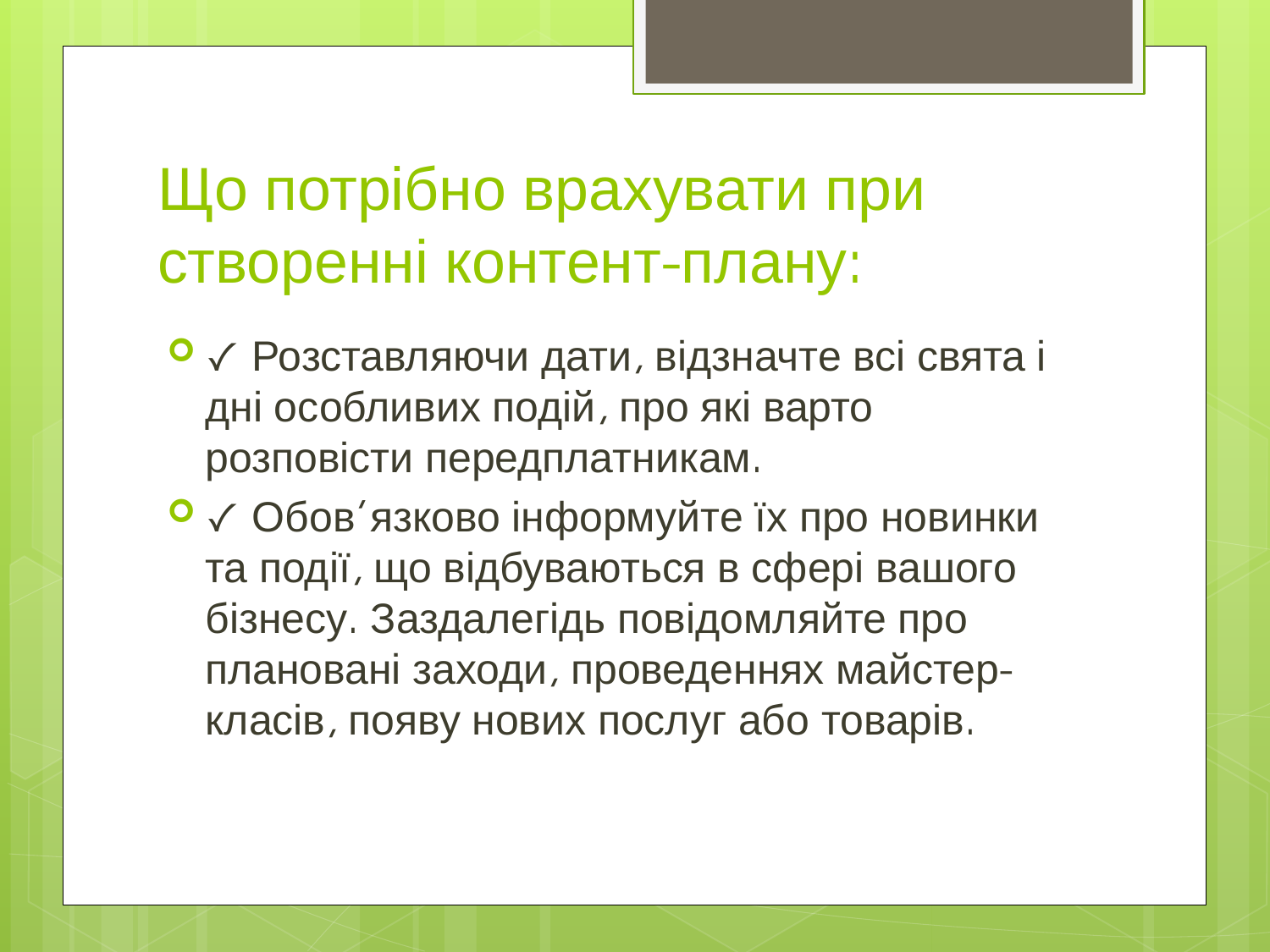

# Що потрібно врахувати при створенні контент-плану:
✓ Розставляючи дати, відзначте всі свята і дні особливих подій, про які варто розповісти передплатникам.
✓ Обов’язково інформуйте їх про новинки та події, що відбуваються в сфері вашого бізнесу. Заздалегідь повідомляйте про плановані заходи, проведеннях майстер-класів, появу нових послуг або товарів.